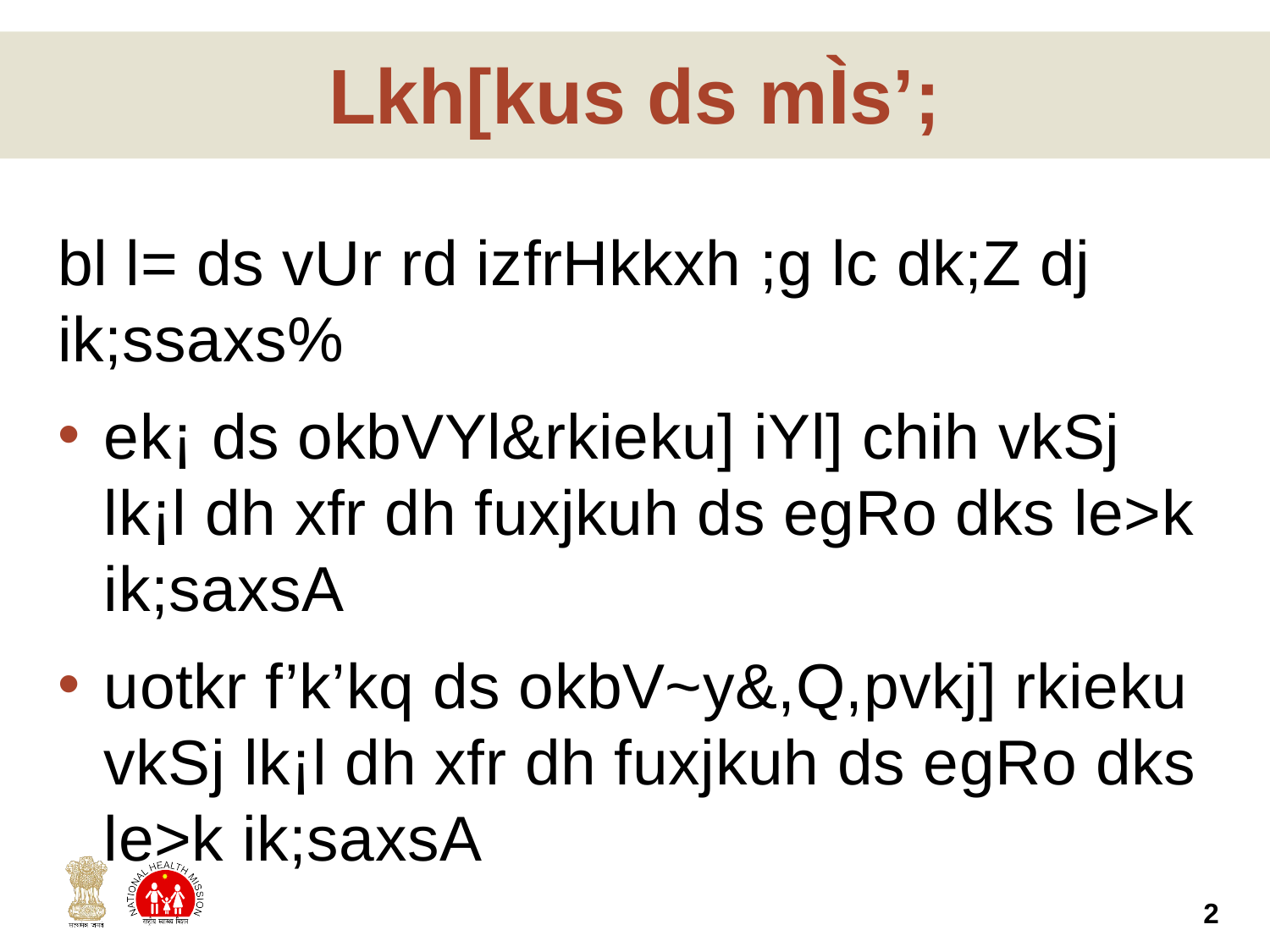

# Lkh[kus ds mÌs’;
bl l= ds vUr rd izfrHkkxh ;g lc dk;Z dj ik;ssaxs%
ek¡ ds okbVYl&rkieku] iYl] chih vkSj lk¡l dh xfr dh fuxjkuh ds egRo dks le>k ik;saxsA
uotkr f’k’kq ds okbV~y&,Q,pvkj] rkieku vkSj lk¡l dh xfr dh fuxjkuh ds egRo dks le>k ik;saxsA
2